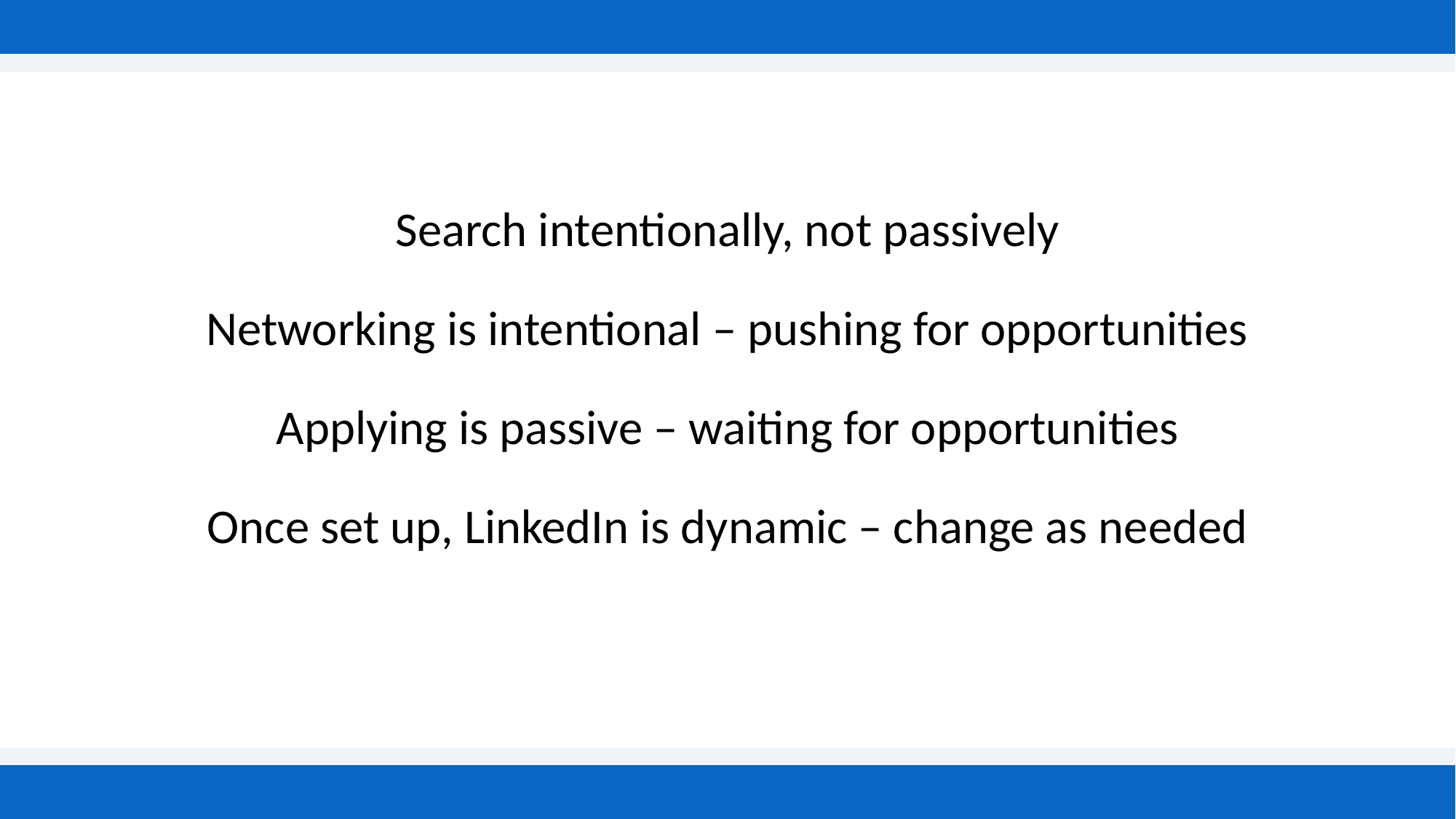

Search intentionally, not passively

Networking is intentional – pushing for opportunities

Applying is passive – waiting for opportunities

Once set up, LinkedIn is dynamic – change as needed